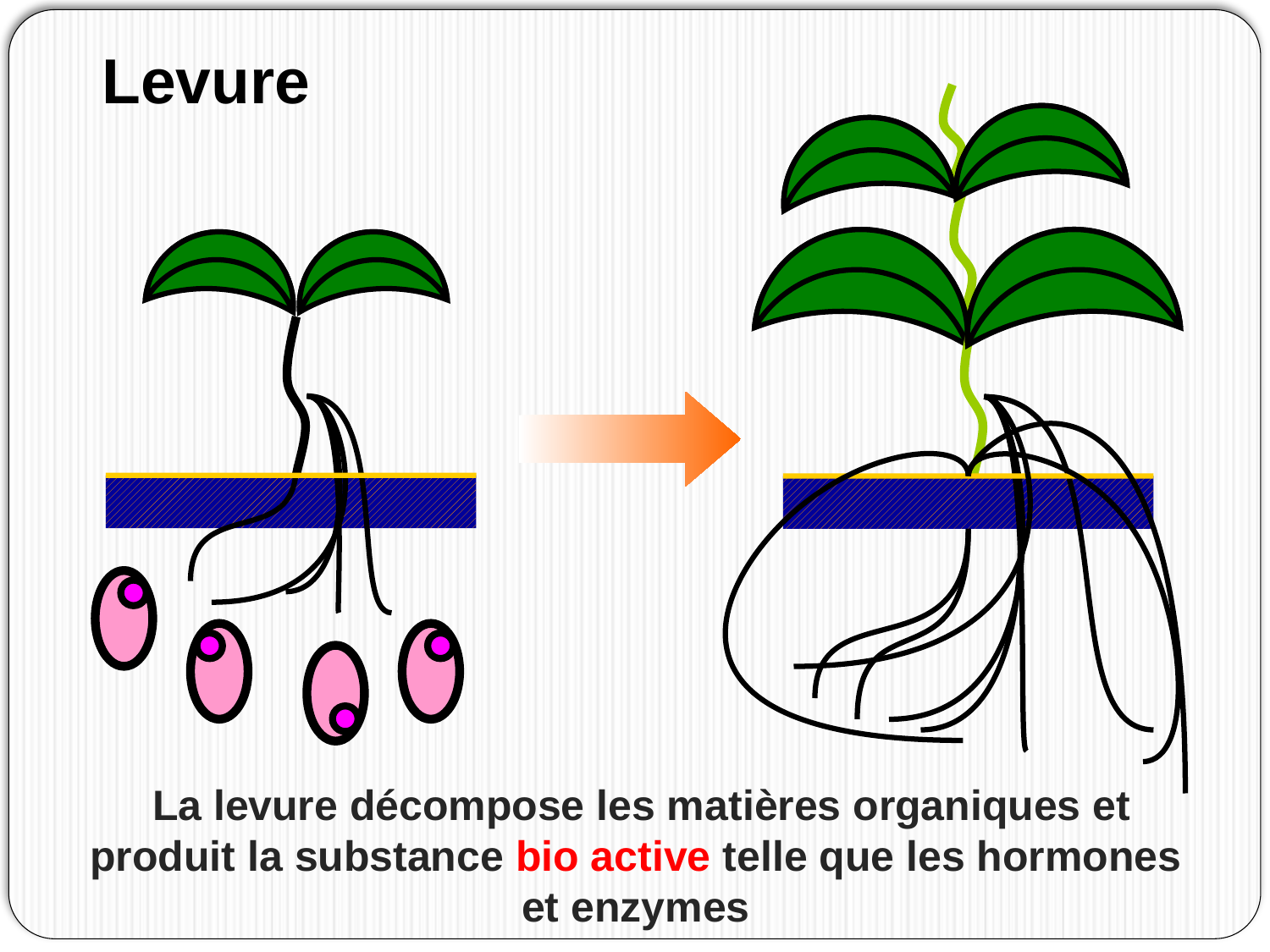

# Levure

La levure décompose les matières organiques et
produit la substance bio active telle que les hormones
et enzymes